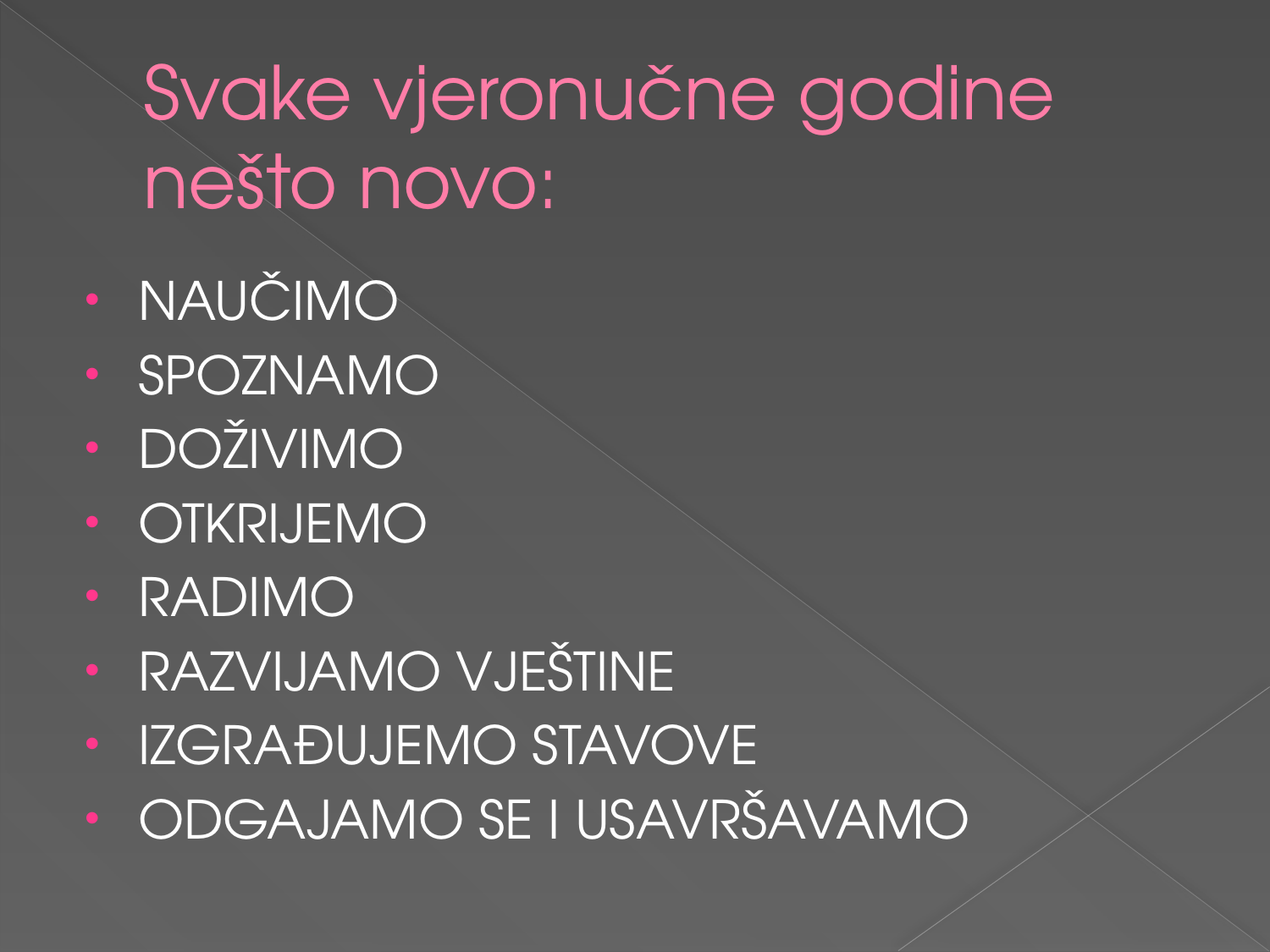

# Svake vjeronučne godine nešto novo:
NAUČIMO
SPOZNAMO
DOŽIVIMO
OTKRIJEMO
RADIMO
RAZVIJAMO VJEŠTINE
IZGRAĐUJEMO STAVOVE
ODGAJAMO SE I USAVRŠAVAMO